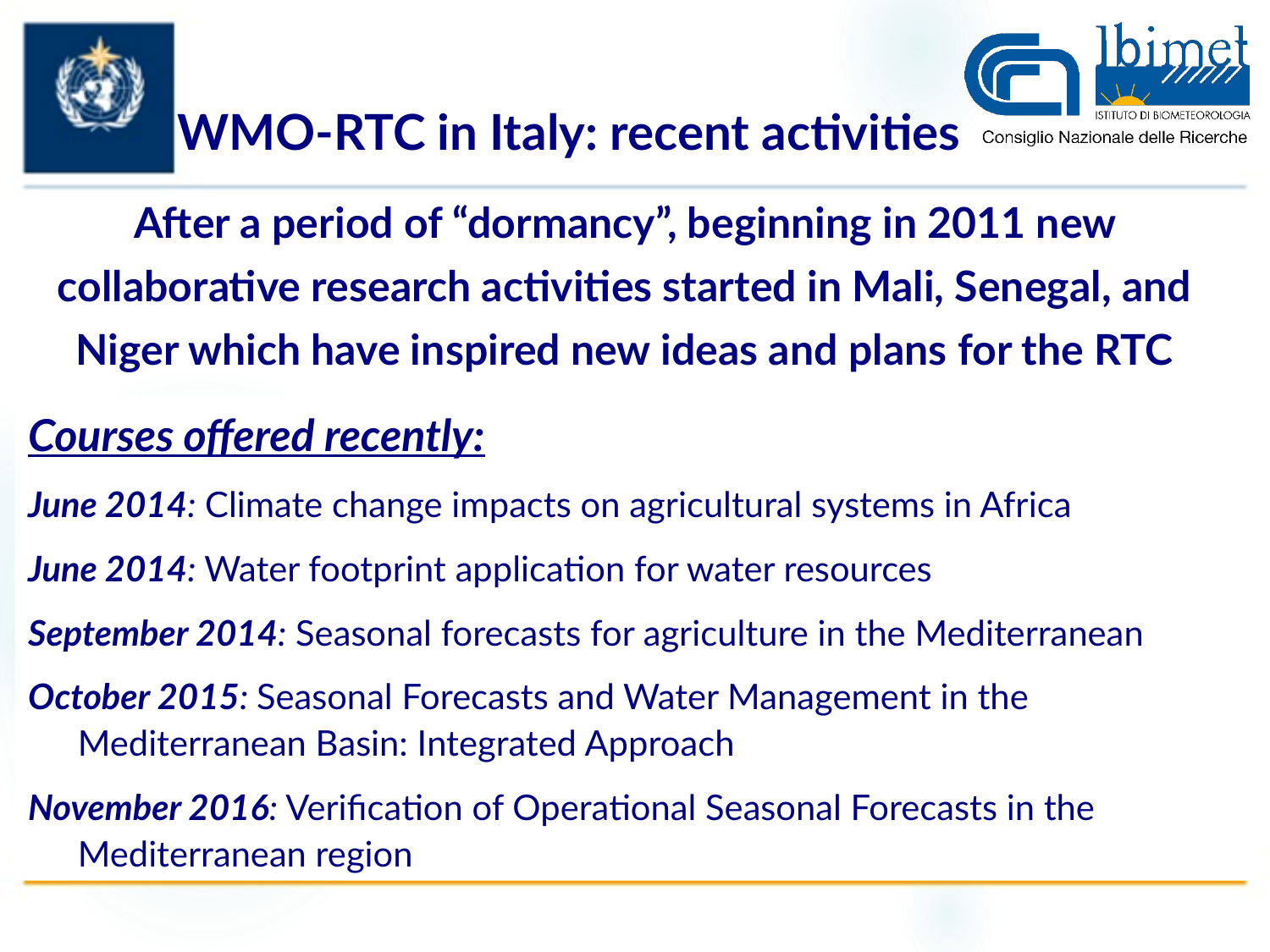

WMO-RTC in Italy: recent activities
After a period of “dormancy”, beginning in 2011 new collaborative research activities started in Mali, Senegal, and Niger which have inspired new ideas and plans for the RTC
Courses offered recently:
June 2014: Climate change impacts on agricultural systems in Africa
June 2014: Water footprint application for water resources
September 2014: Seasonal forecasts for agriculture in the Mediterranean
October 2015: Seasonal Forecasts and Water Management in the Mediterranean Basin: Integrated Approach
November 2016: Verification of Operational Seasonal Forecasts in the Mediterranean region